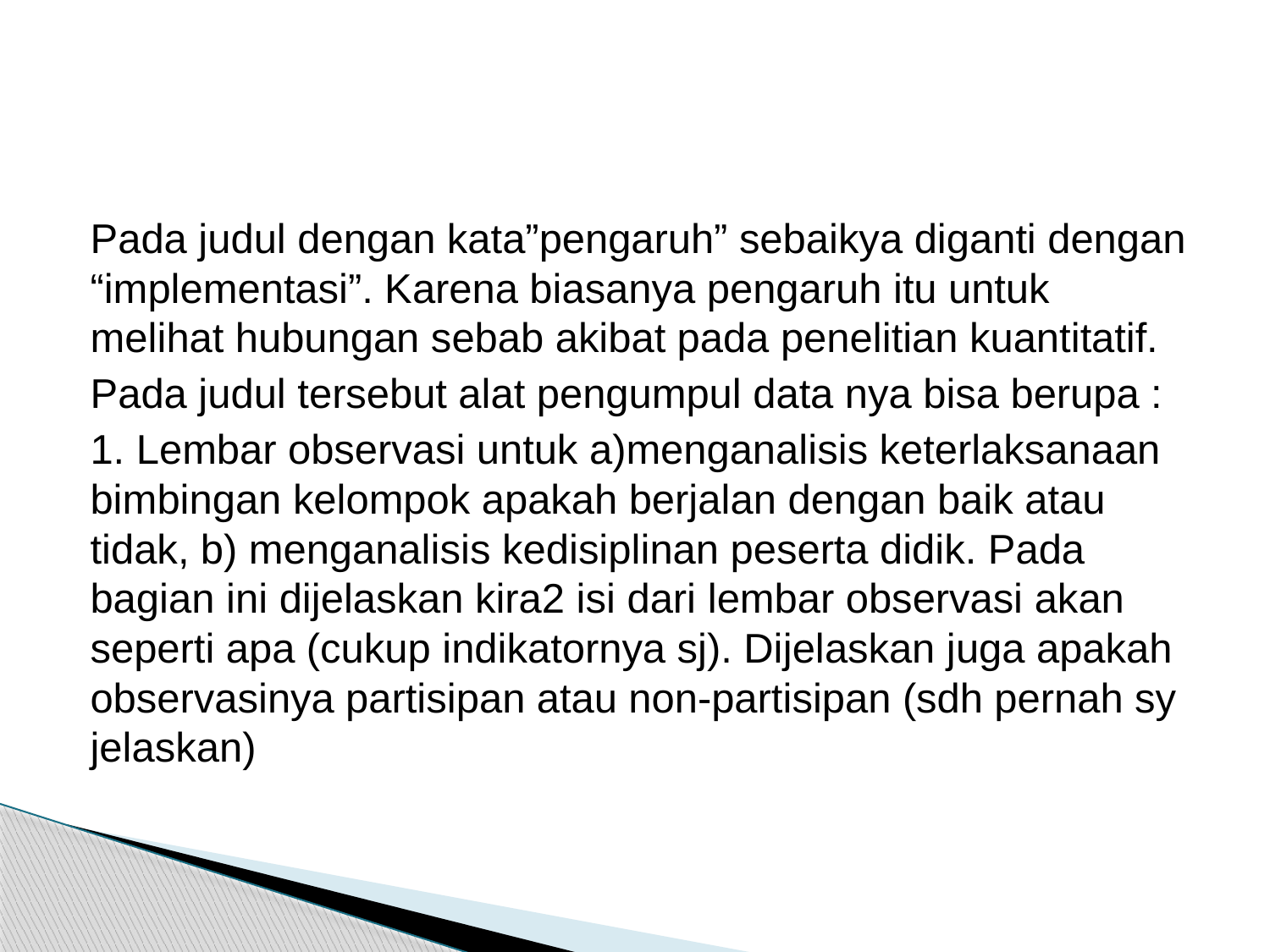

#
Pada judul dengan kata”pengaruh” sebaikya diganti dengan “implementasi”. Karena biasanya pengaruh itu untuk melihat hubungan sebab akibat pada penelitian kuantitatif.
Pada judul tersebut alat pengumpul data nya bisa berupa :
1. Lembar observasi untuk a)menganalisis keterlaksanaan bimbingan kelompok apakah berjalan dengan baik atau tidak, b) menganalisis kedisiplinan peserta didik. Pada bagian ini dijelaskan kira2 isi dari lembar observasi akan seperti apa (cukup indikatornya sj). Dijelaskan juga apakah observasinya partisipan atau non-partisipan (sdh pernah sy jelaskan)